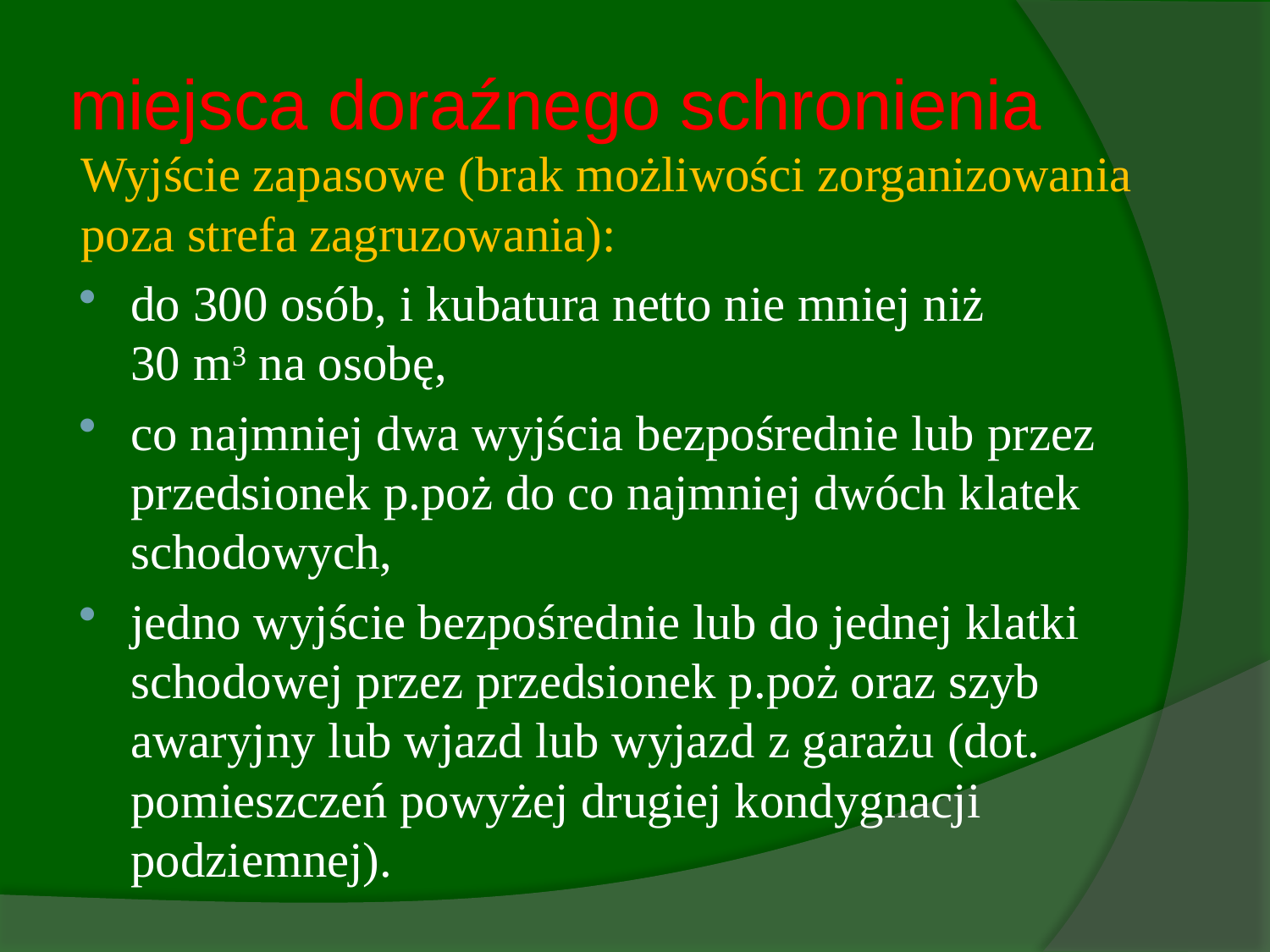

# miejsca doraźnego schronienia
Wyjście zapasowe (brak możliwości zorganizowania poza strefa zagruzowania):
do 300 osób, i kubatura netto nie mniej niż
30 m3 na osobę,
co najmniej dwa wyjścia bezpośrednie lub przez przedsionek p.poż do co najmniej dwóch klatek schodowych,
jedno wyjście bezpośrednie lub do jednej klatki schodowej przez przedsionek p.poż oraz szyb awaryjny lub wjazd lub wyjazd z garażu (dot. pomieszczeń powyżej drugiej kondygnacji podziemnej).